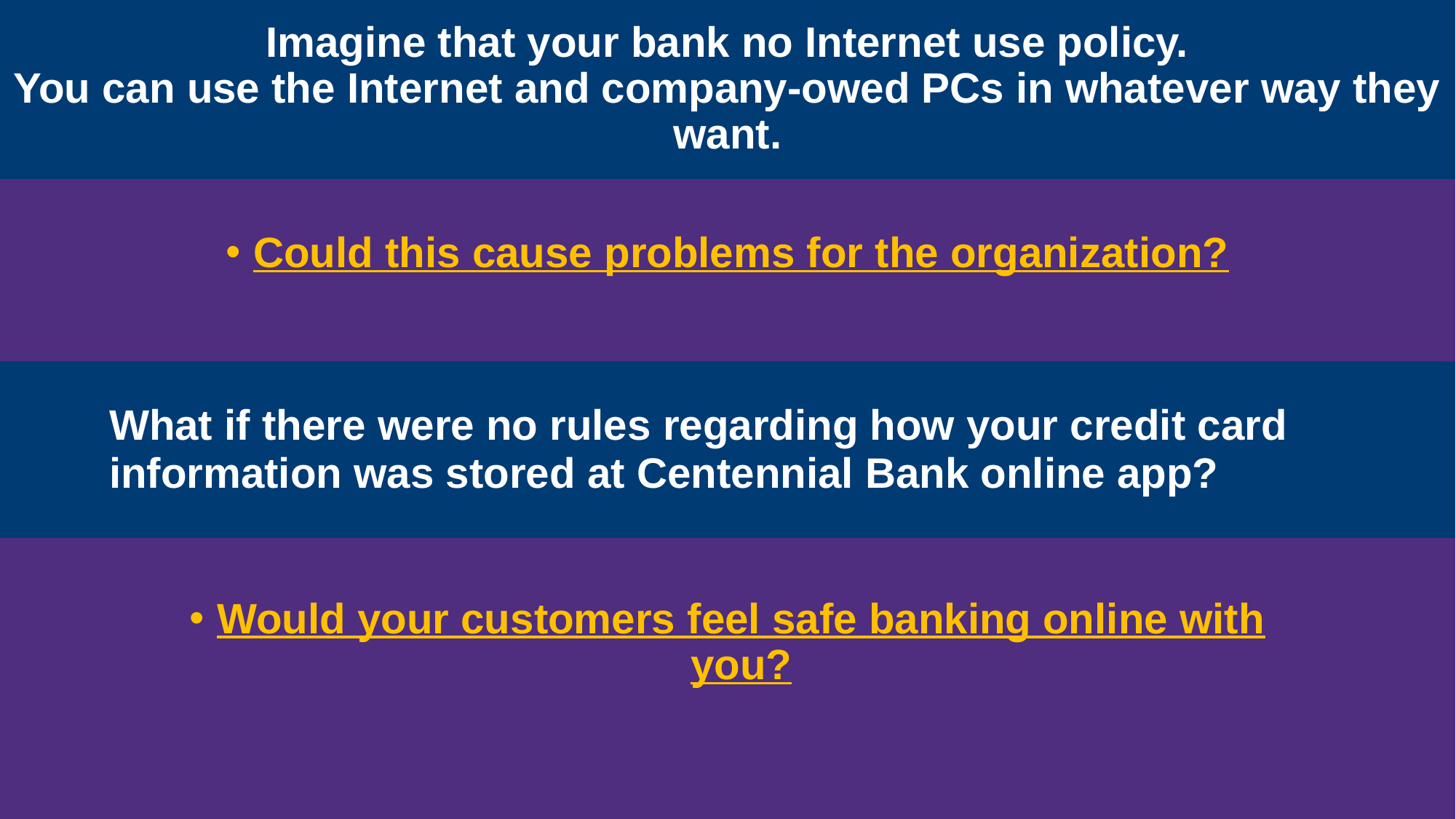

# Imagine that your bank no Internet use policy. You can use the Internet and company-owed PCs in whatever way they want.
Could this cause problems for the organization?

Would your customers feel safe banking online with you?

What if there were no rules regarding how your credit card information was stored at Centennial Bank online app?